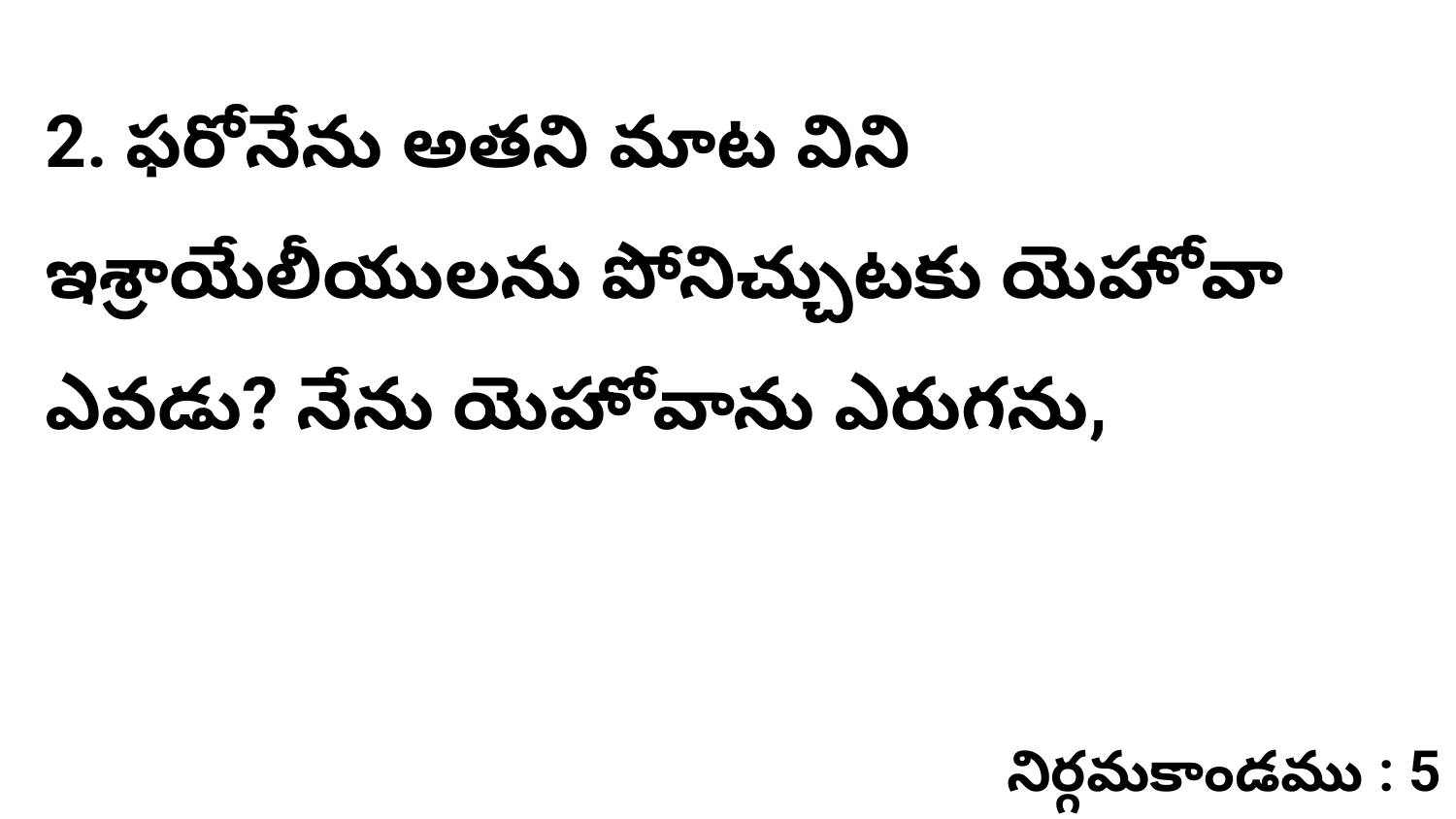

2. ఫరోనేను అతని మాట విని ఇశ్రాయేలీయులను పోనిచ్చుటకు యెహోవా ఎవడు? నేను యెహోవాను ఎరుగను,
నిర్గమకాండము : 5